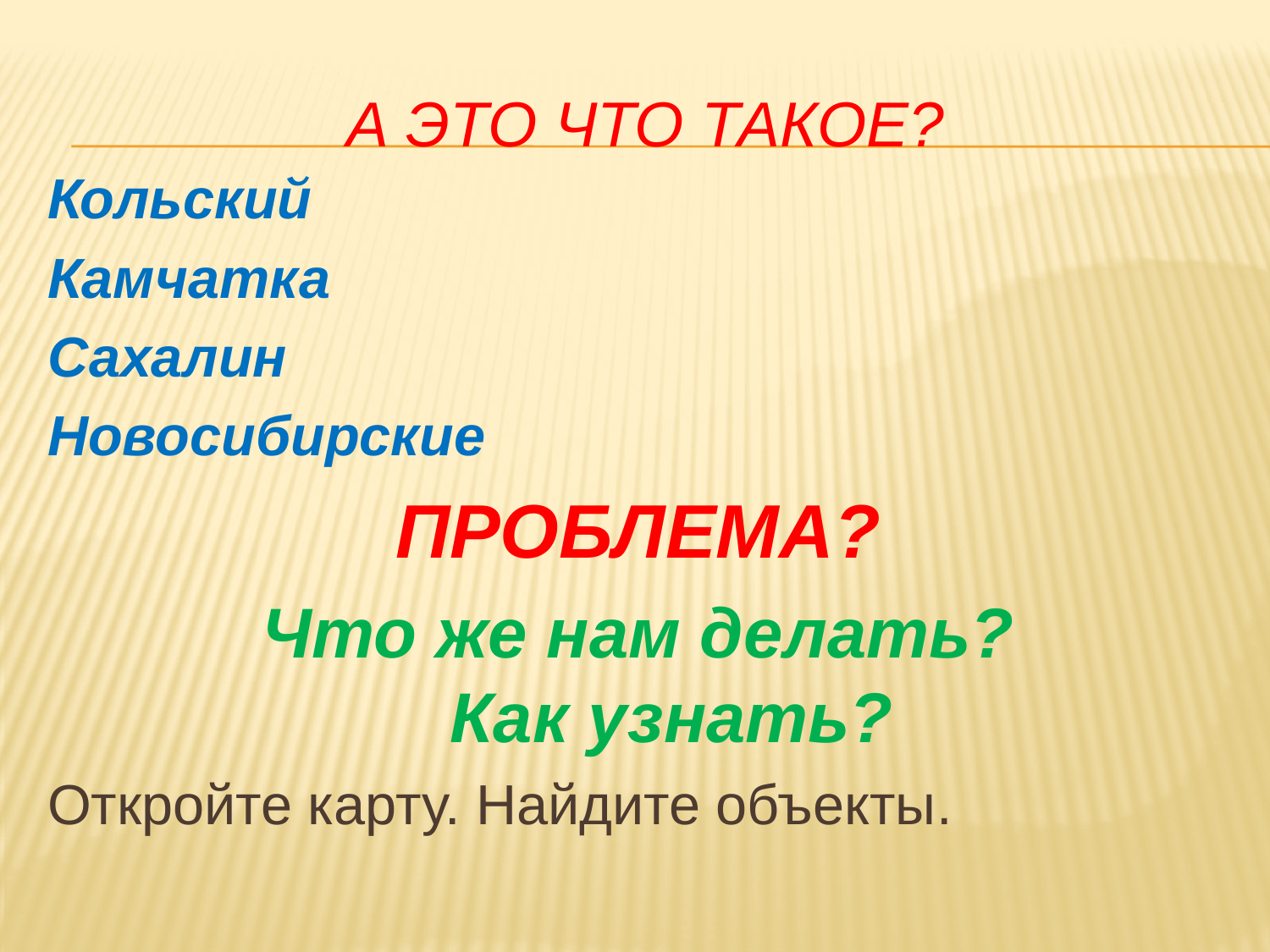

# А это Что такое?
Кольский
Камчатка
Сахалин
Новосибирские
ПРОБЛЕМА?
Что же нам делать?
 Как узнать?
Откройте карту. Найдите объекты.